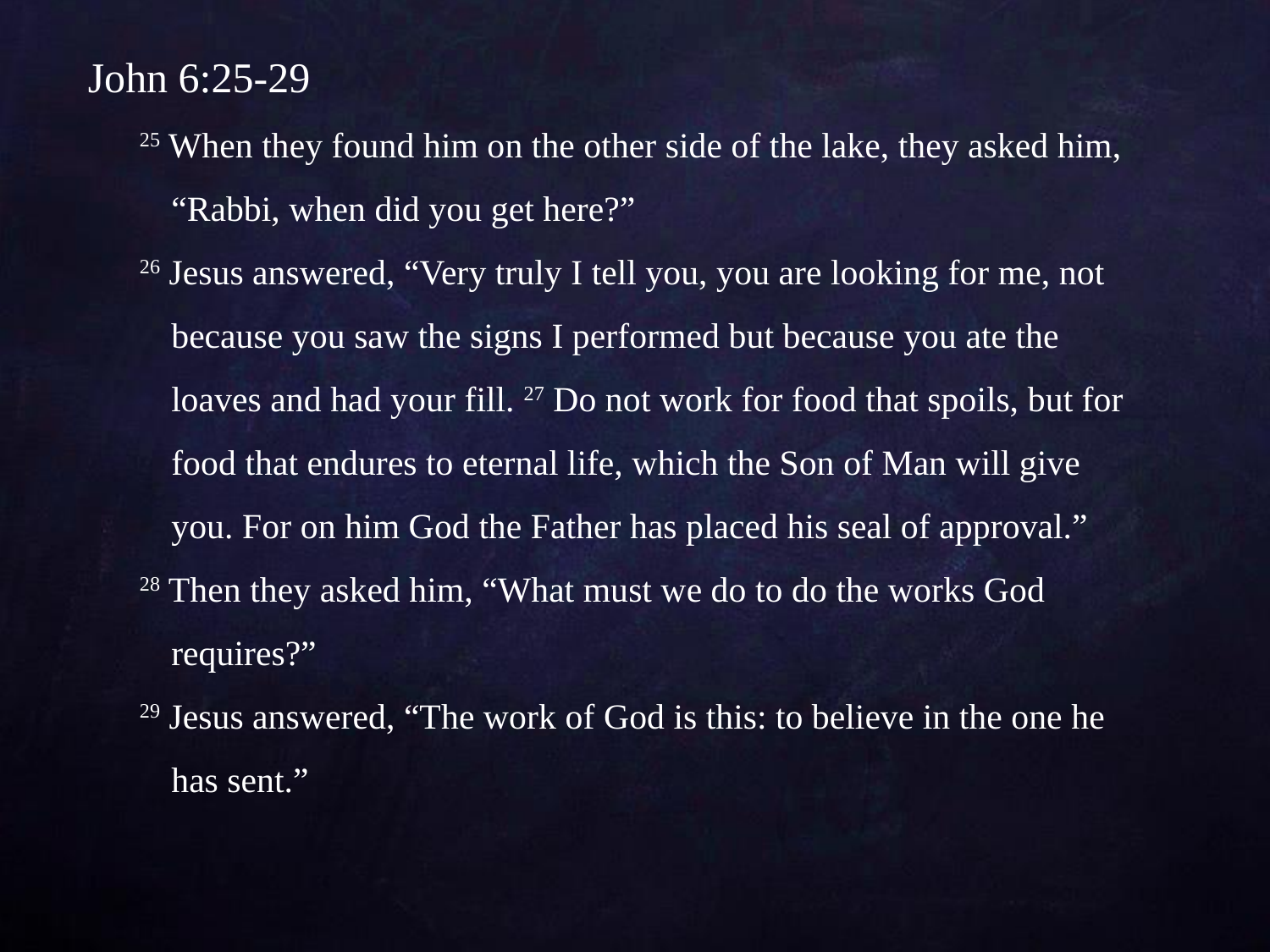

John 6:25-29
25 When they found him on the other side of the lake, they asked him, “Rabbi, when did you get here?”
26 Jesus answered, “Very truly I tell you, you are looking for me, not because you saw the signs I performed but because you ate the loaves and had your fill. 27 Do not work for food that spoils, but for food that endures to eternal life, which the Son of Man will give you. For on him God the Father has placed his seal of approval.”
28 Then they asked him, “What must we do to do the works God requires?”
29 Jesus answered, “The work of God is this: to believe in the one he has sent.”